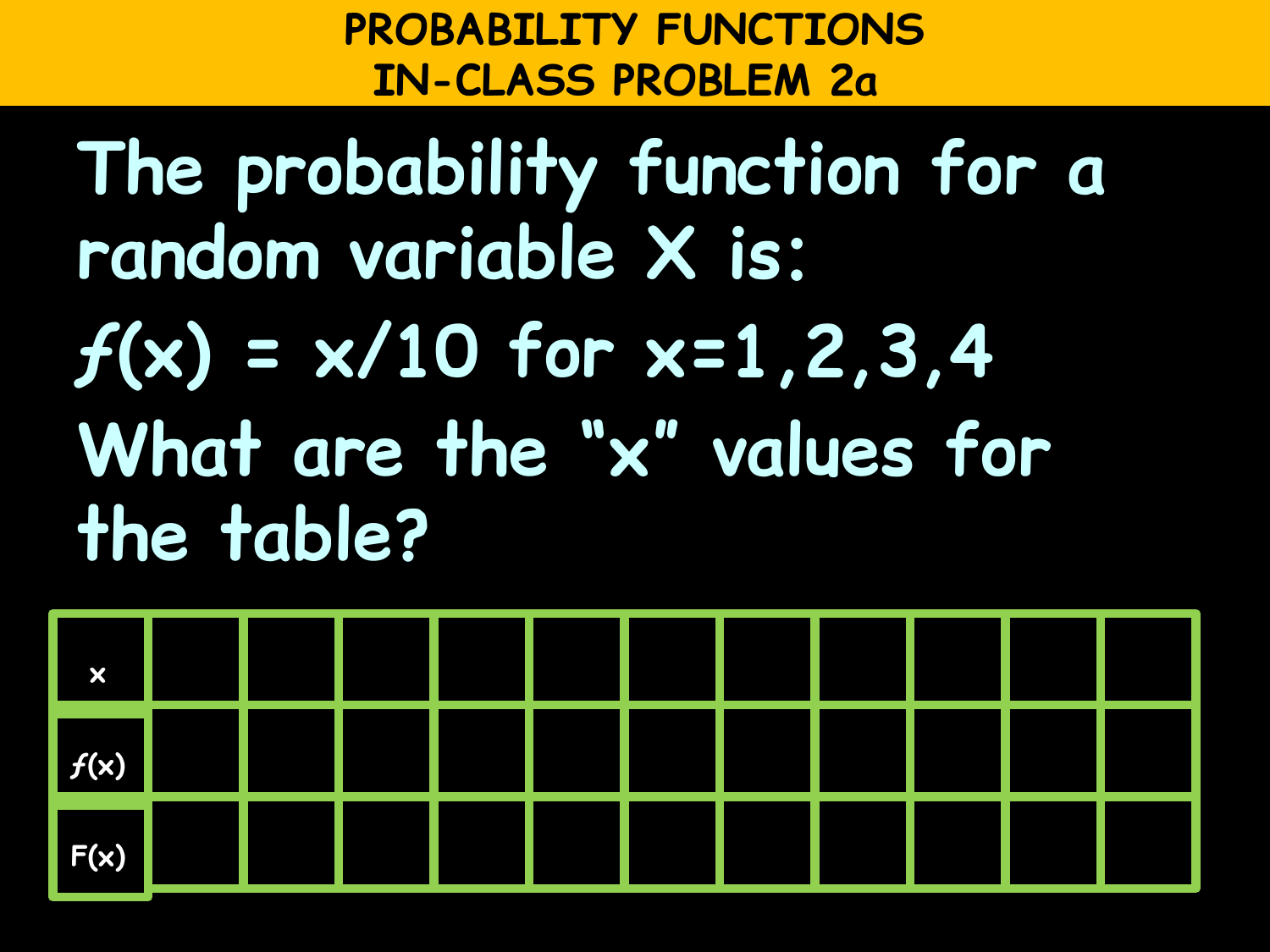

PROBABILITY FUNCTIONS
IN-CLASS PROBLEM 2a
The probability function for a random variable X is:
ƒ(x) = x/10 for x=1,2,3,4
What are the “x” values for the table?

x

ƒ(x)

F(x)